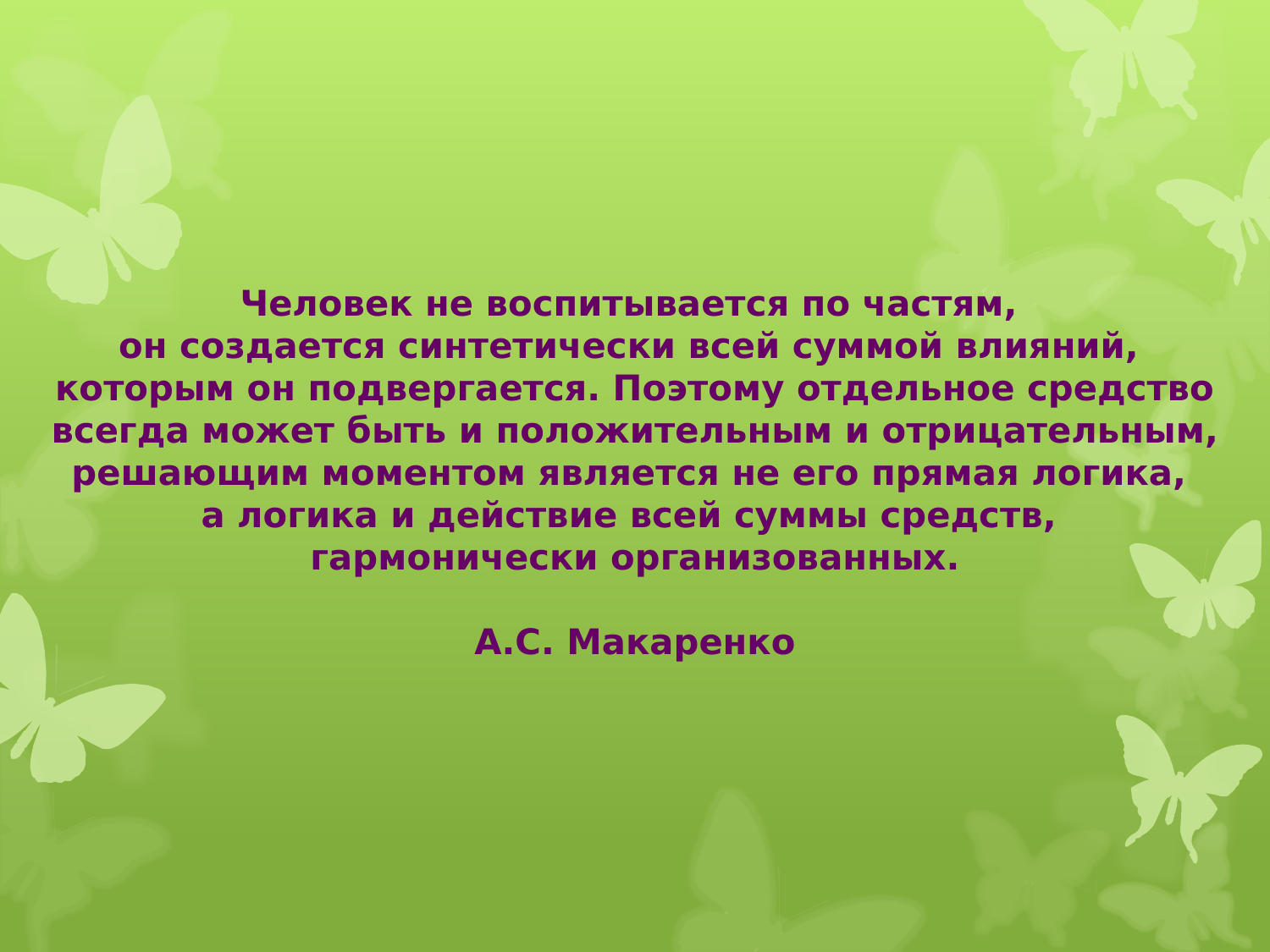

Человек не воспитывается по частям,
он создается синтетически всей суммой влияний,
которым он подвергается. Поэтому отдельное средство всегда может быть и положительным и отрицательным, решающим моментом является не его прямая логика,
а логика и действие всей суммы средств,
гармонически организованных.
А.С. Макаренко